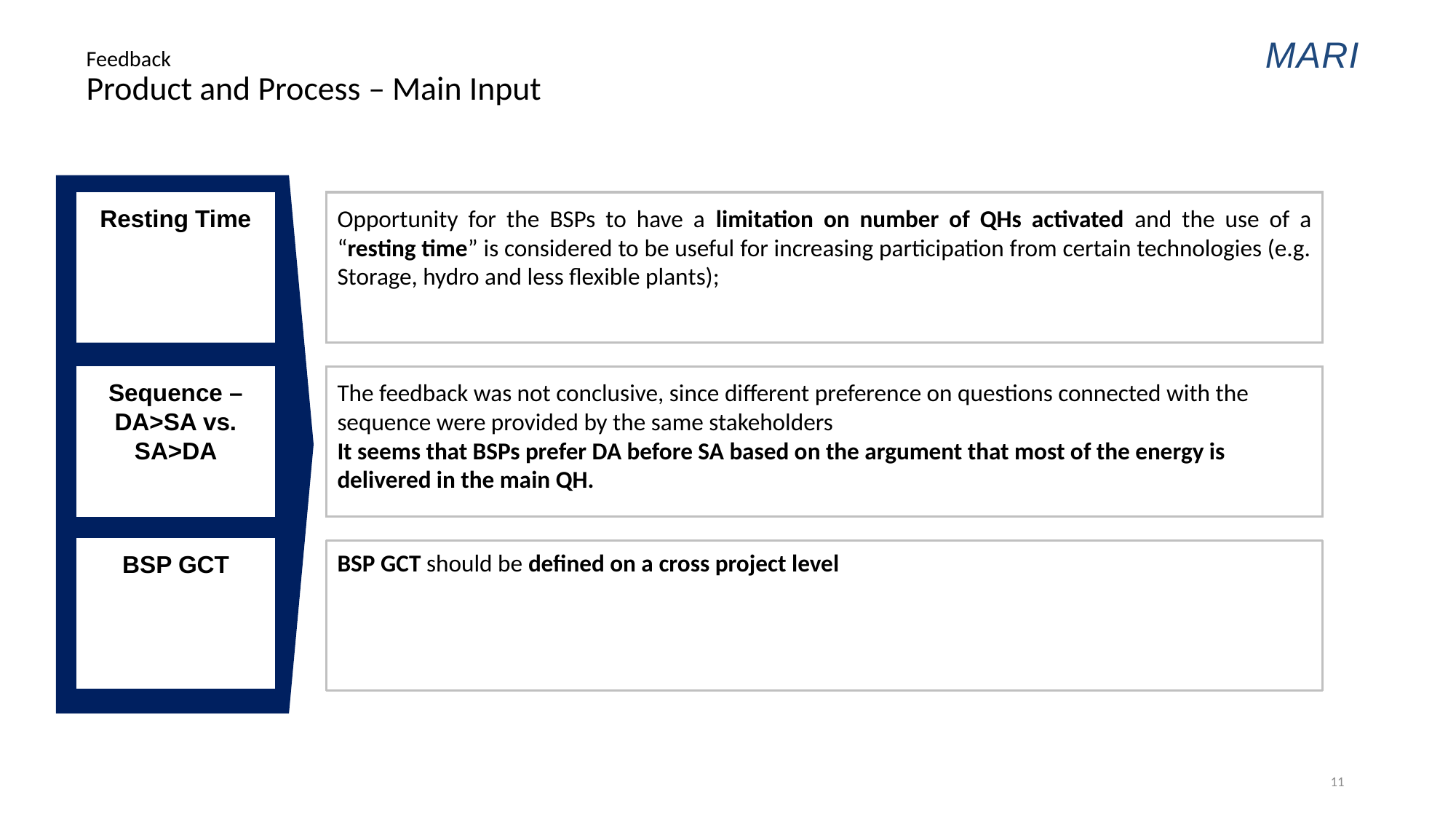

Feedback
Product and Process – Main Input

Resting Time
Opportunity for the BSPs to have a limitation on number of QHs activated and the use of a “resting time” is considered to be useful for increasing participation from certain technologies (e.g. Storage, hydro and less flexible plants);
Sequence – DA>SA vs.
SA>DA
The feedback was not conclusive, since different preference on questions connected with the sequence were provided by the same stakeholders
It seems that BSPs prefer DA before SA based on the argument that most of the energy is delivered in the main QH.

BSP GCT
BSP GCT should be defined on a cross project level

11